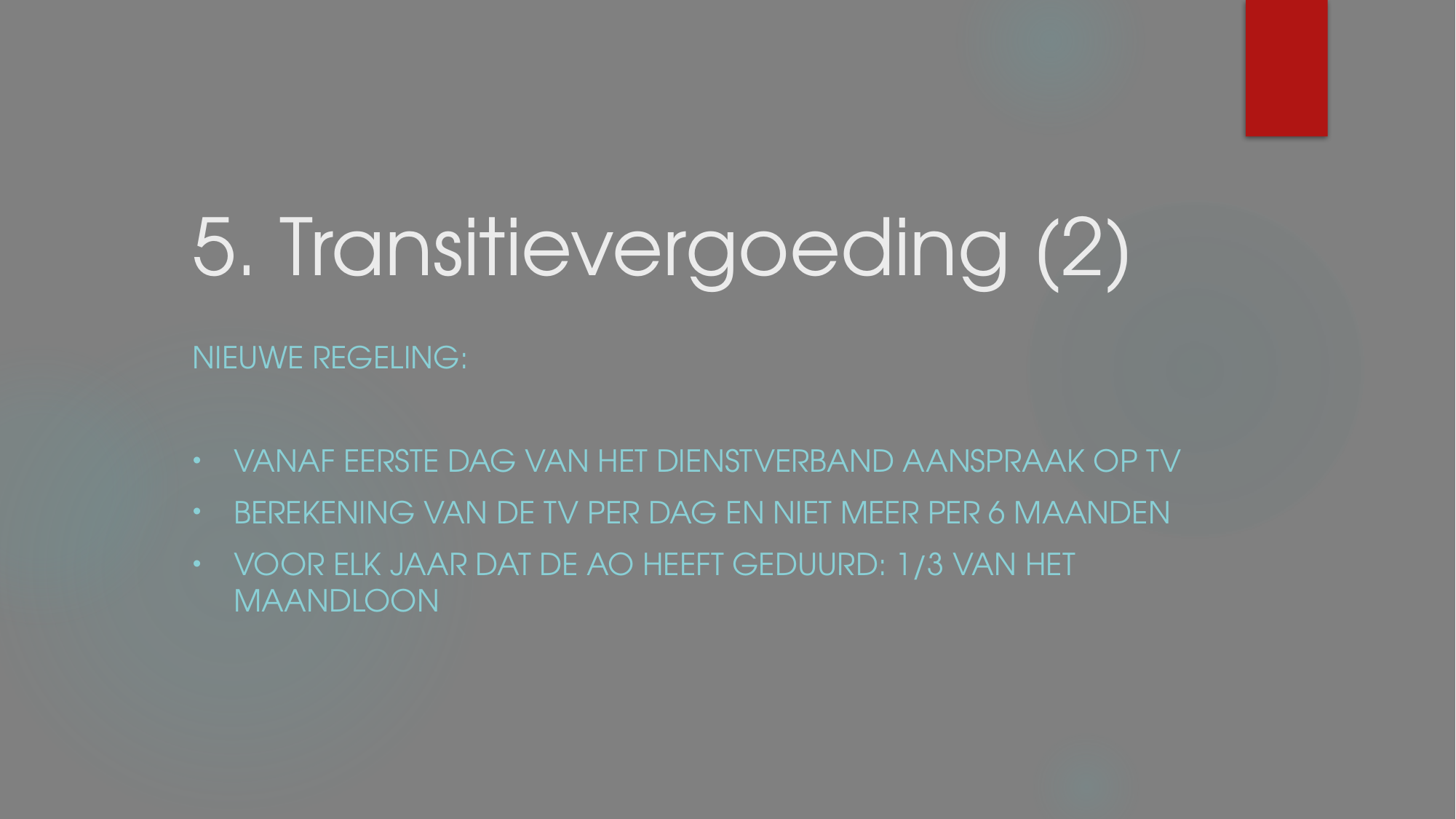

# 5. Transitievergoeding (2)
Nieuwe regeling:

Vanaf eerste dag van het dienstverband aanspraak op TV
Berekening van de TV per dag en niet meer per 6 maanden
Voor elk jaar dat de AO heeft geduurd: 1/3 van het maandloon